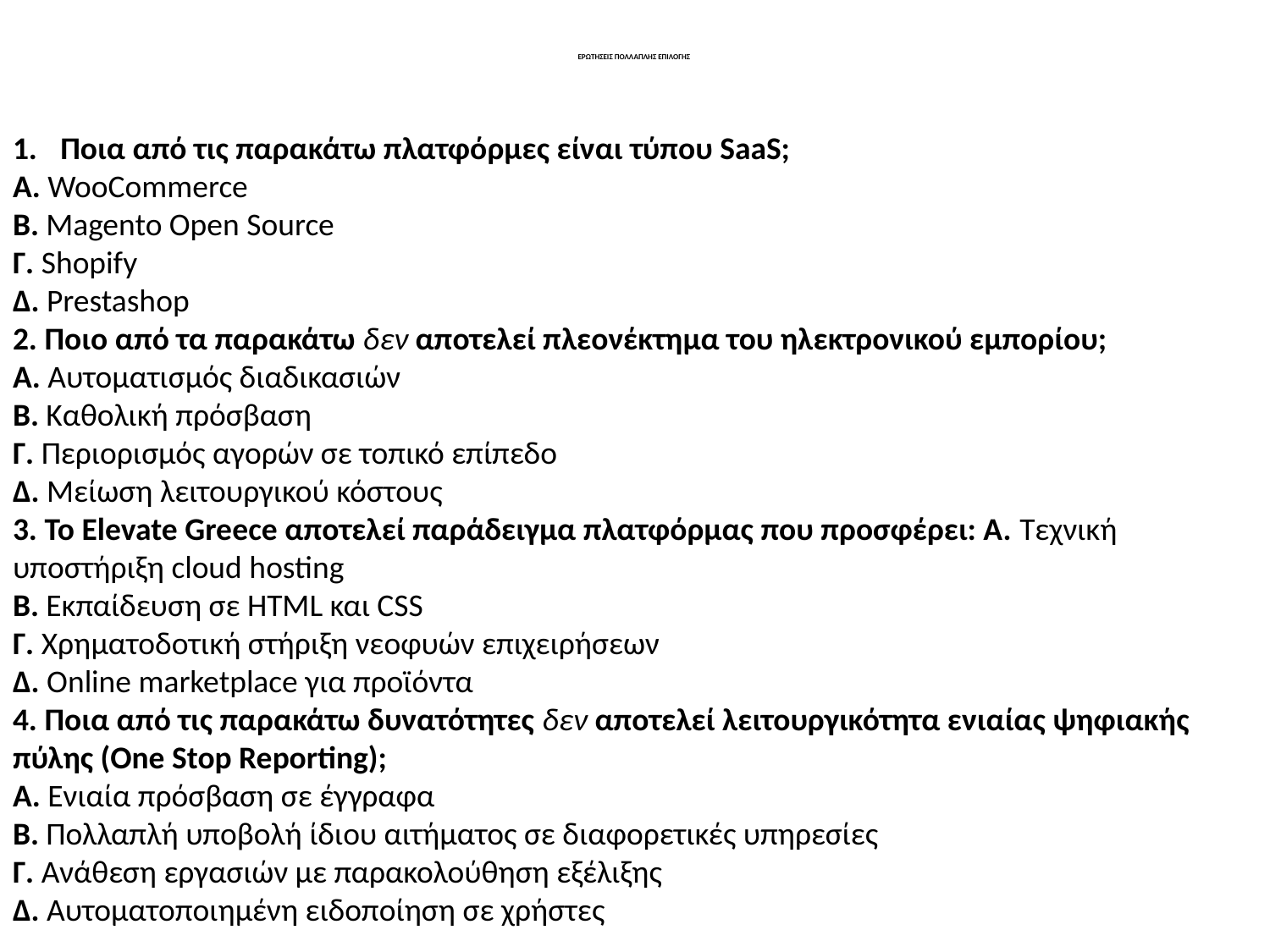

# ΕΡΩΤΗΣΕΙΣ ΠΟΛΛΑΠΛΗΣ ΕΠΙΛΟΓΗΣ
Ποια από τις παρακάτω πλατφόρμες είναι τύπου SaaS;
Α. WooCommerce
Β. Magento Open Source
Γ. Shopify
Δ. Prestashop
2. Ποιο από τα παρακάτω δεν αποτελεί πλεονέκτημα του ηλεκτρονικού εμπορίου;
Α. Αυτοματισμός διαδικασιών
Β. Καθολική πρόσβαση
Γ. Περιορισμός αγορών σε τοπικό επίπεδο
Δ. Μείωση λειτουργικού κόστους
3. Το Elevate Greece αποτελεί παράδειγμα πλατφόρμας που προσφέρει: Α. Τεχνική υποστήριξη cloud hosting
Β. Εκπαίδευση σε HTML και CSS
Γ. Χρηματοδοτική στήριξη νεοφυών επιχειρήσεων
Δ. Online marketplace για προϊόντα
4. Ποια από τις παρακάτω δυνατότητες δεν αποτελεί λειτουργικότητα ενιαίας ψηφιακής πύλης (One Stop Reporting);
Α. Ενιαία πρόσβαση σε έγγραφα
Β. Πολλαπλή υποβολή ίδιου αιτήματος σε διαφορετικές υπηρεσίες
Γ. Ανάθεση εργασιών με παρακολούθηση εξέλιξης
Δ. Αυτοματοποιημένη ειδοποίηση σε χρήστες